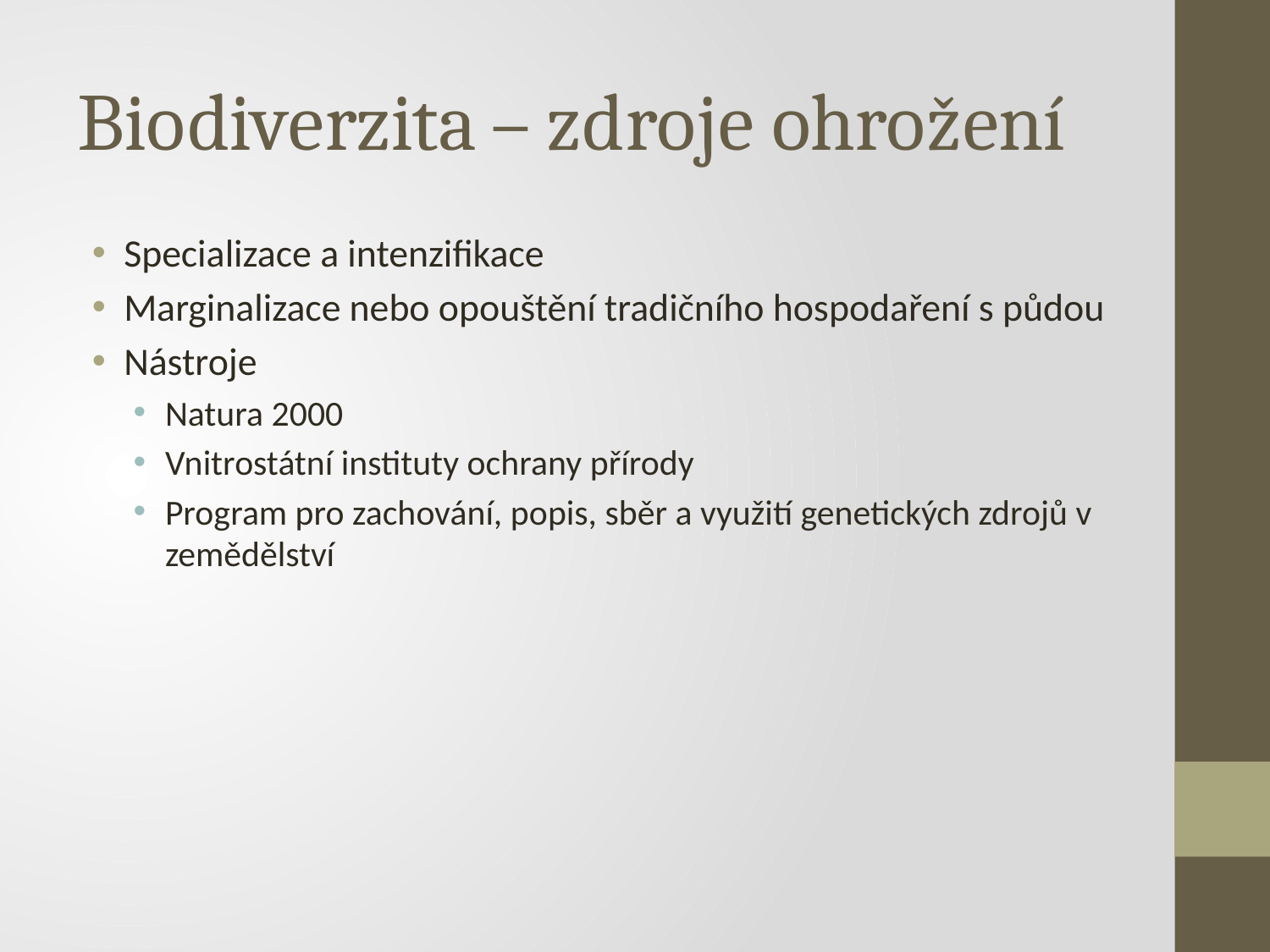

# Biodiverzita – zdroje ohrožení
Specializace a intenzifikace
Marginalizace nebo opouštění tradičního hospodaření s půdou
Nástroje
Natura 2000
Vnitrostátní instituty ochrany přírody
Program pro zachování, popis, sběr a využití genetických zdrojů v zemědělství